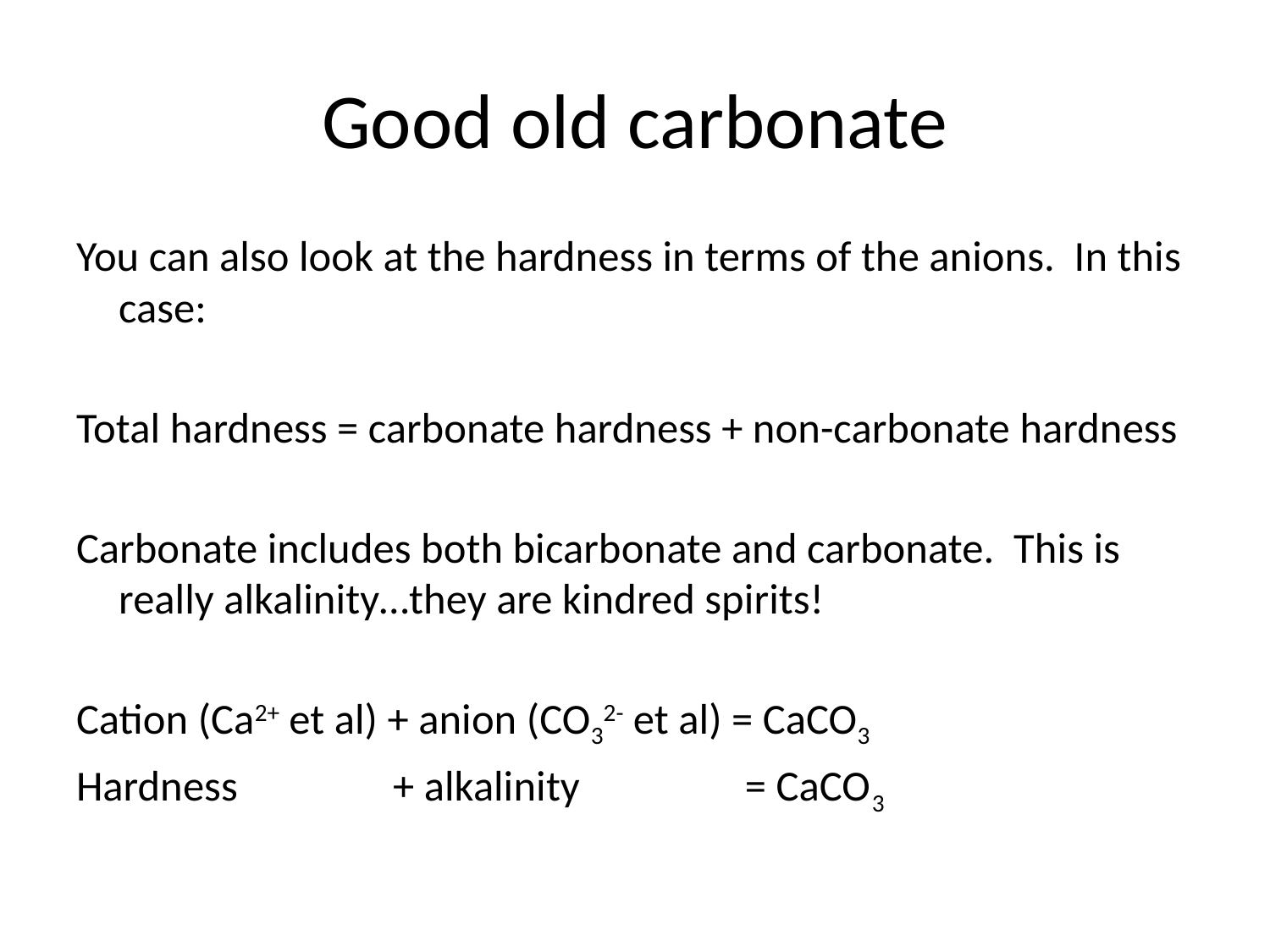

# Good old carbonate
You can also look at the hardness in terms of the anions.  In this case:

Total hardness = carbonate hardness + non-carbonate hardness

Carbonate includes both bicarbonate and carbonate.  This is really alkalinity…they are kindred spirits!

Cation (Ca2+ et al) + anion (CO32- et al) = CaCO3
Hardness                + alkalinity                 = CaCO3